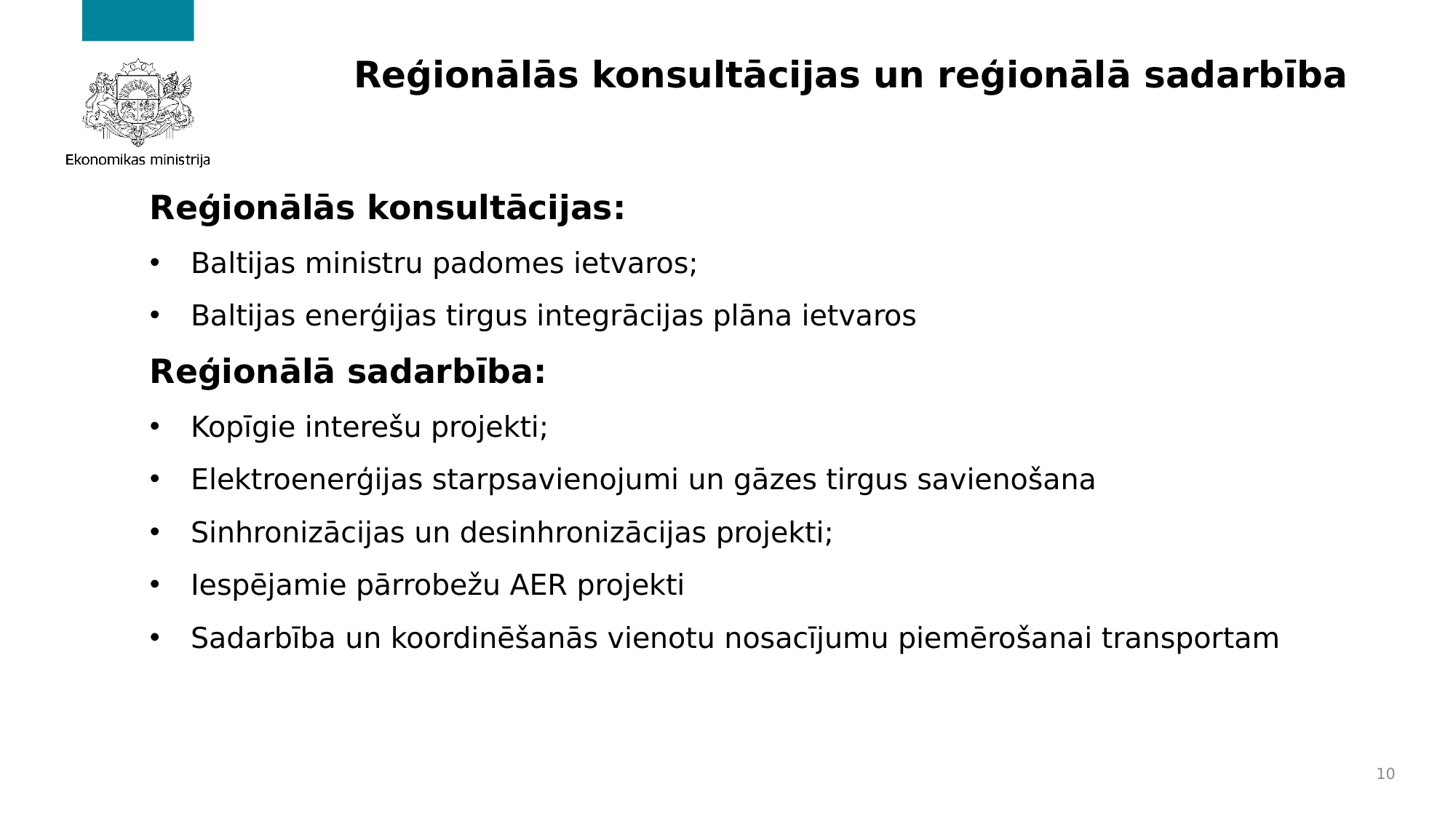

# Reģionālās konsultācijas un reģionālā sadarbība
Reģionālās konsultācijas:
Baltijas ministru padomes ietvaros;
Baltijas enerģijas tirgus integrācijas plāna ietvaros
Reģionālā sadarbība:
Kopīgie interešu projekti;
Elektroenerģijas starpsavienojumi un gāzes tirgus savienošana
Sinhronizācijas un desinhronizācijas projekti;
Iespējamie pārrobežu AER projekti
Sadarbība un koordinēšanās vienotu nosacījumu piemērošanai transportam

10